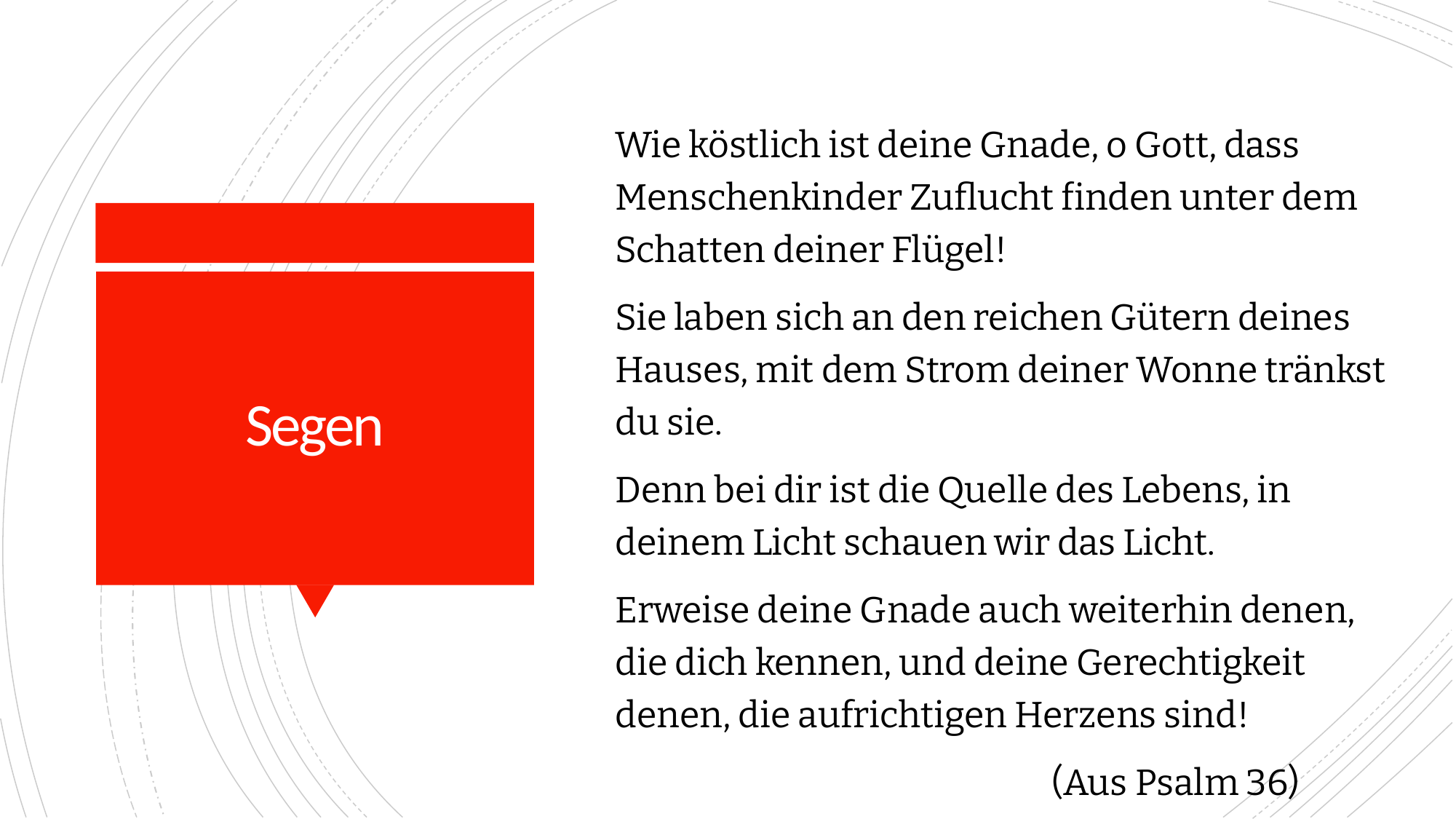

Wie köstlich ist deine Gnade, o Gott, dass Menschenkinder Zuflucht finden unter dem Schatten deiner Flügel!
Sie laben sich an den reichen Gütern deines Hauses, mit dem Strom deiner Wonne tränkst du sie.
Denn bei dir ist die Quelle des Lebens, in deinem Licht schauen wir das Licht.
Erweise deine Gnade auch weiterhin denen, die dich kennen, und deine Gerechtigkeit denen, die aufrichtigen Herzens sind!
				(Aus Psalm 36)
# Segen